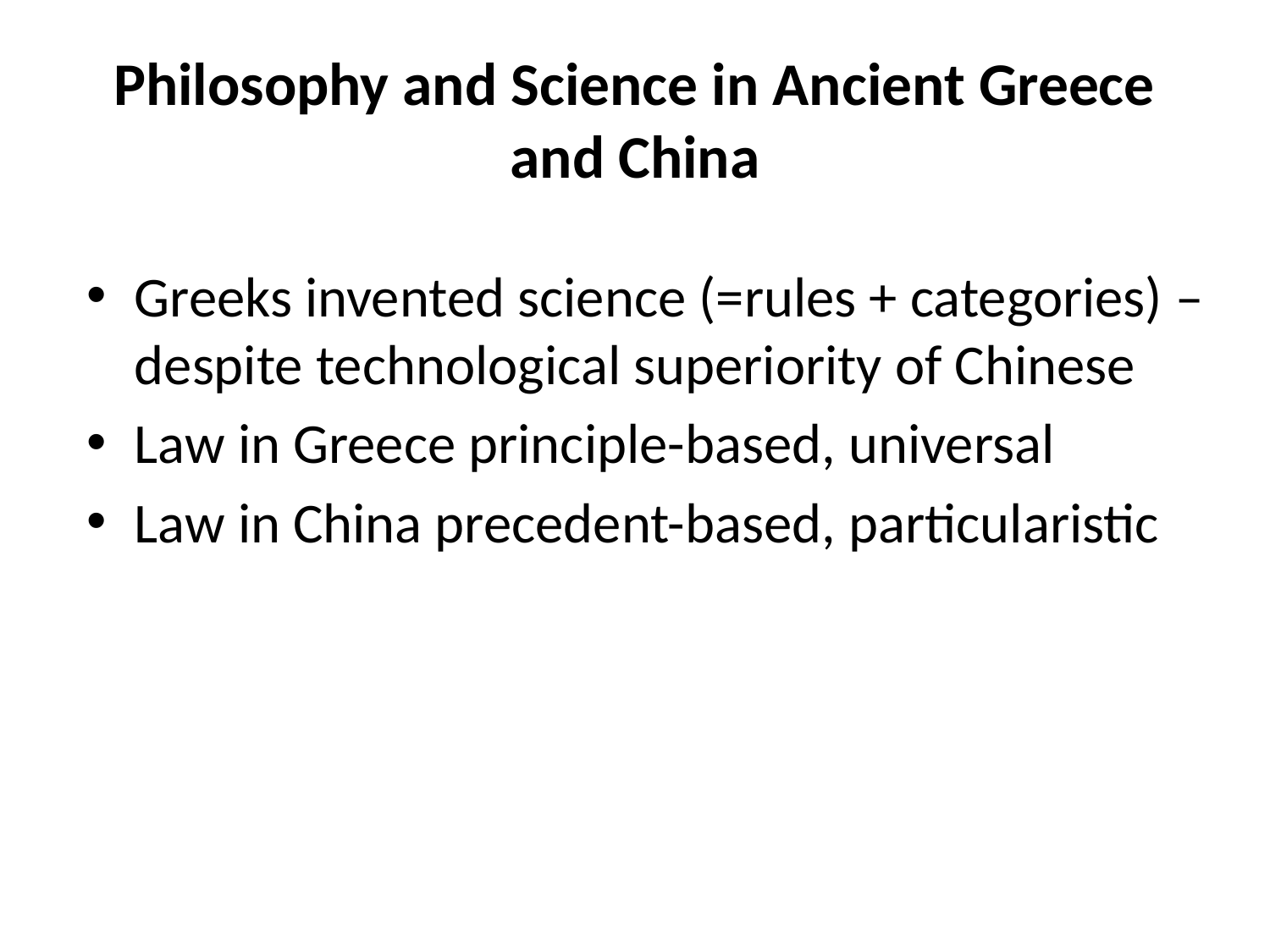

# Philosophy and Science in Ancient Greece and China
Greeks invented science (=rules + categories) – despite technological superiority of Chinese
Law in Greece principle-based, universal
Law in China precedent-based, particularistic